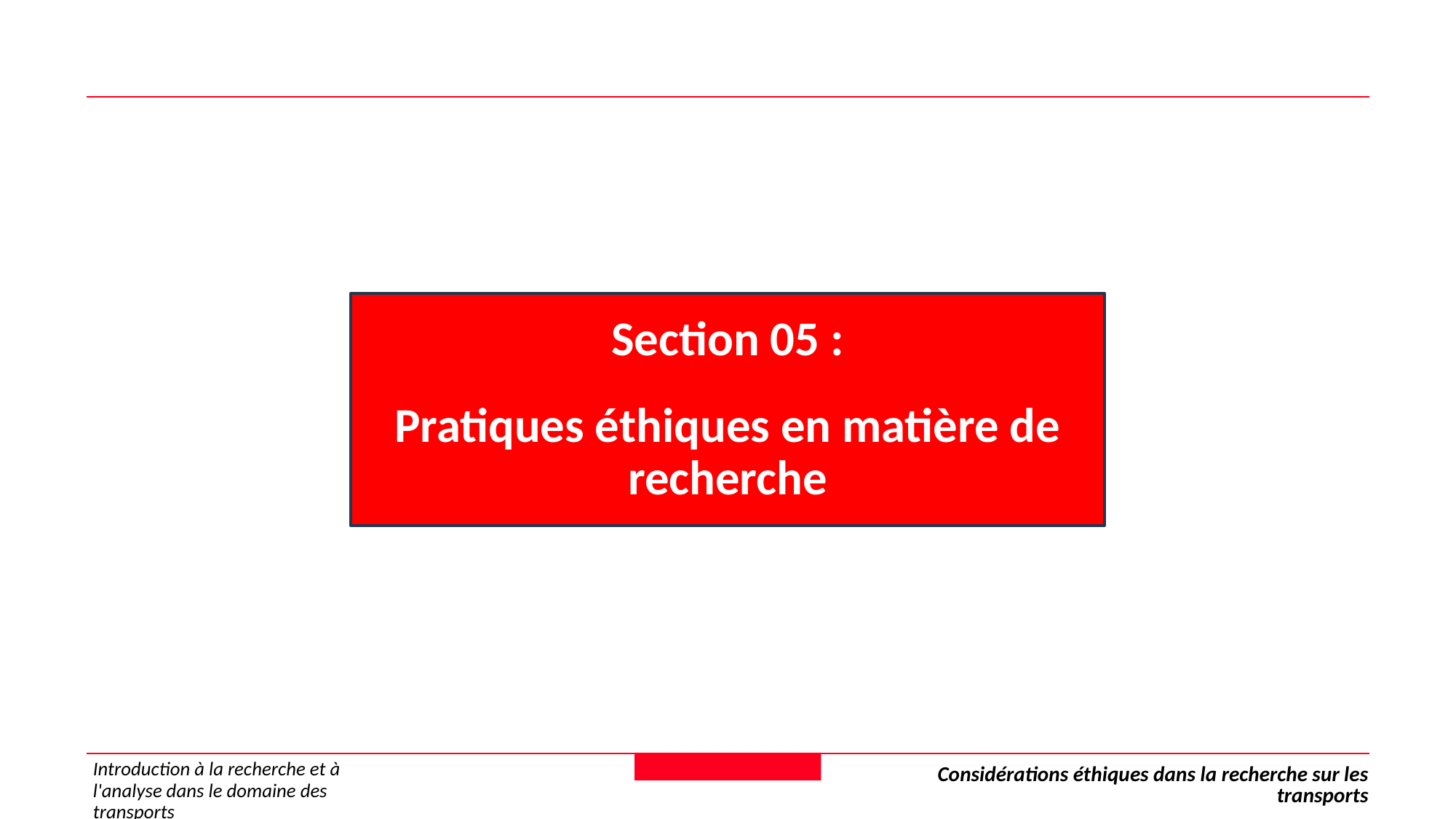

Section 05 :
Pratiques éthiques en matière de recherche
Introduction à la recherche et à l'analyse dans le domaine des transports
Considérations éthiques dans la recherche sur les transports